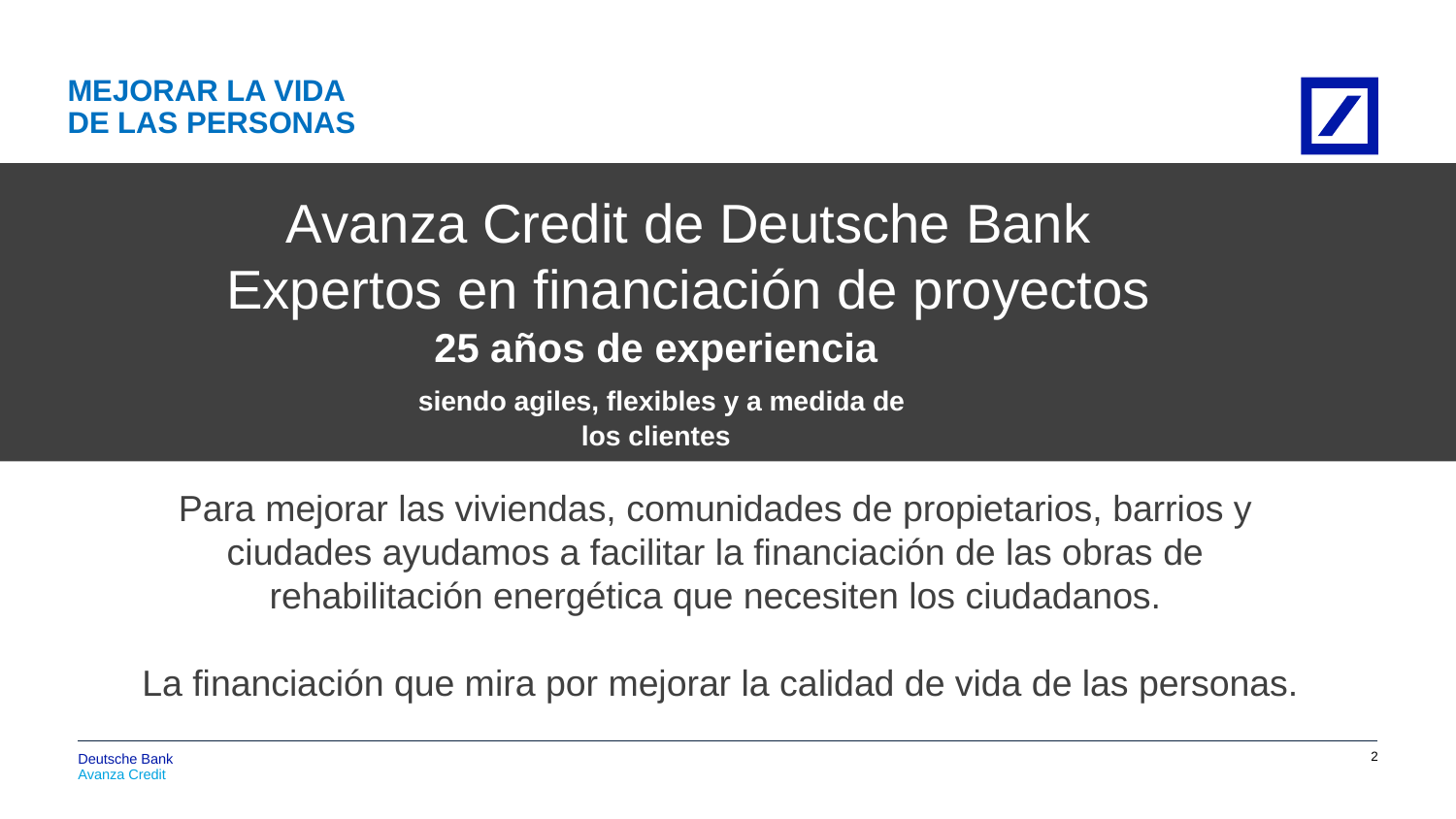

MEJORAR LA VIDA DE LAS PERSONAS

Avanza Credit de Deutsche Bank Expertos en financiación de proyectos

25 años de experiencia
 siendo agiles, flexibles y a medida de los clientes
Para mejorar las viviendas, comunidades de propietarios, barrios y ciudades ayudamos a facilitar la financiación de las obras de rehabilitación energética que necesiten los ciudadanos.

 La financiación que mira por mejorar la calidad de vida de las personas.
2